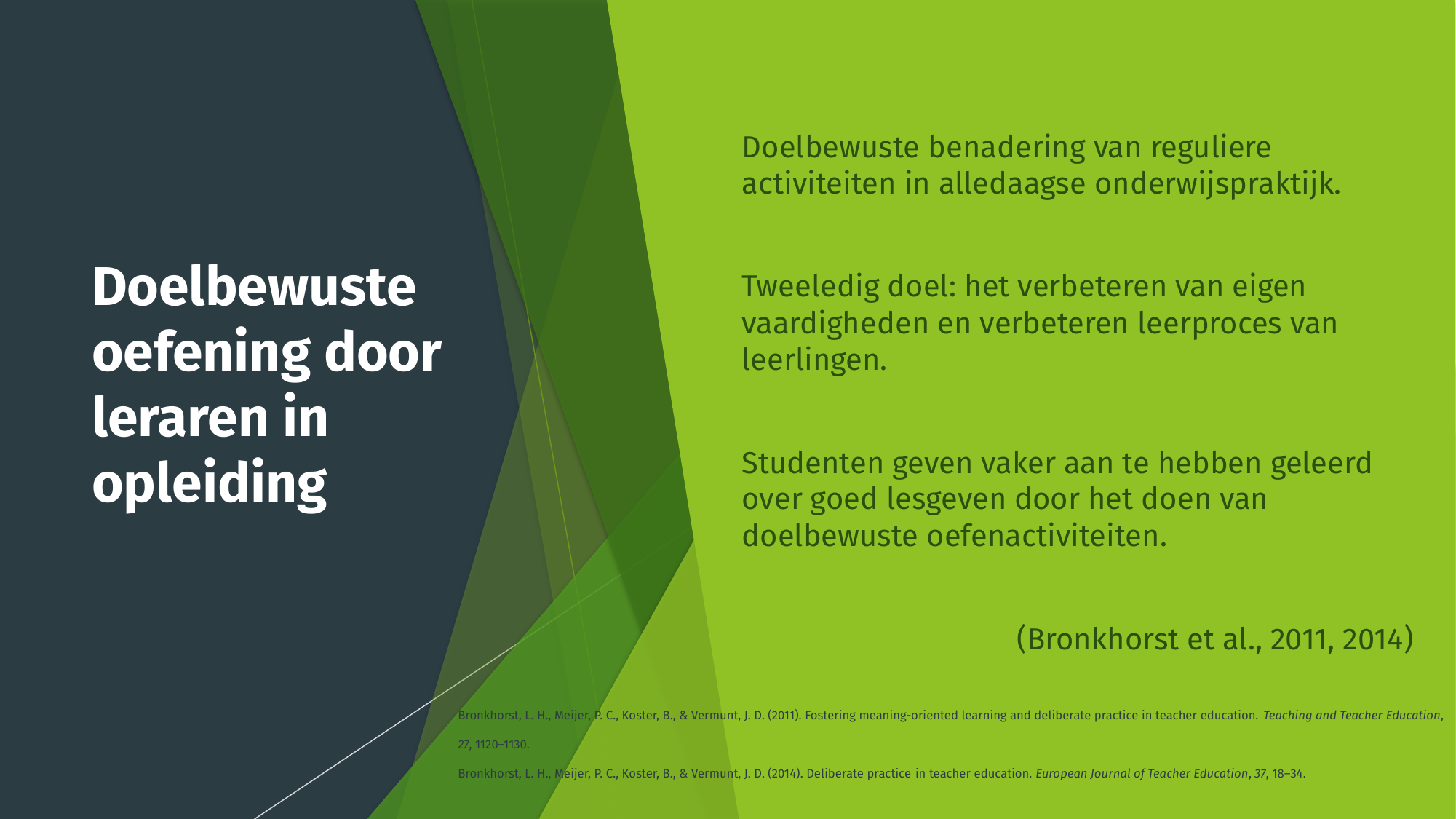

# Doelbewuste oefening door leraren in opleiding
Doelbewuste benadering van reguliere activiteiten in alledaagse onderwijspraktijk.

Tweeledig doel: het verbeteren van eigen vaardigheden en verbeteren leerproces van leerlingen.

Studenten geven vaker aan te hebben geleerd over goed lesgeven door het doen van doelbewuste oefenactiviteiten.

(Bronkhorst et al., 2011, 2014)

Bronkhorst, L. H., Meijer, P. C., Koster, B., & Vermunt, J. D. (2011). Fostering meaning-oriented learning and deliberate practice in teacher education. Teaching and Teacher Education, 27, 1120–1130.
Bronkhorst, L. H., Meijer, P. C., Koster, B., & Vermunt, J. D. (2014). Deliberate practice in teacher education. European Journal of Teacher Education, 37, 18–34.